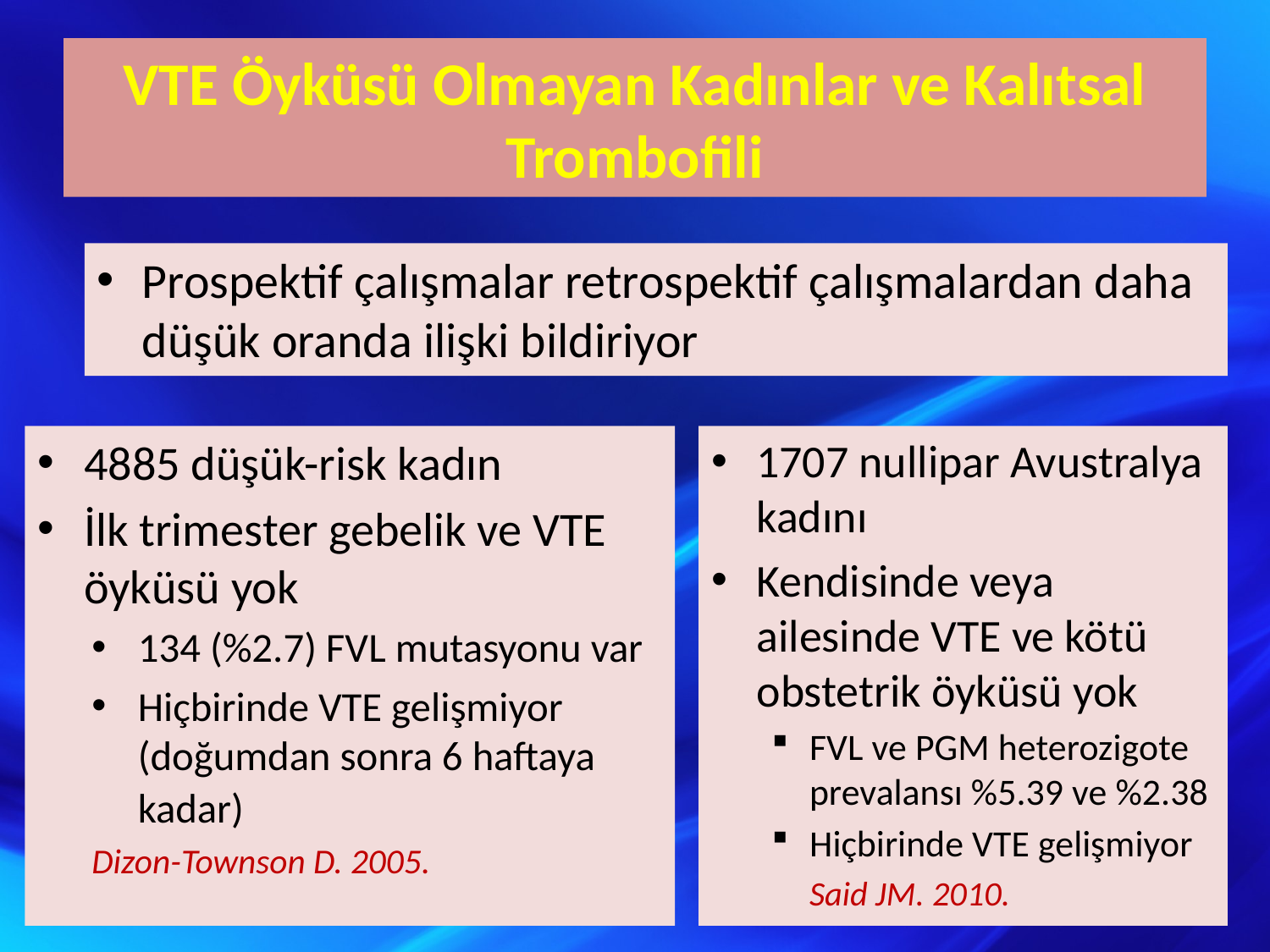

# VTE Öyküsü Olmayan Kadınlar ve Kalıtsal Trombofili
Prospektif çalışmalar retrospektif çalışmalardan daha düşük oranda ilişki bildiriyor
4885 düşük-risk kadın
İlk trimester gebelik ve VTE öyküsü yok
134 (%2.7) FVL mutasyonu var
Hiçbirinde VTE gelişmiyor (doğumdan sonra 6 haftaya kadar)
		Dizon-Townson D. 2005.
1707 nullipar Avustralya kadını
Kendisinde veya ailesinde VTE ve kötü obstetrik öyküsü yok
FVL ve PGM heterozigote prevalansı %5.39 ve %2.38
Hiçbirinde VTE gelişmiyor
 			Said JM. 2010.